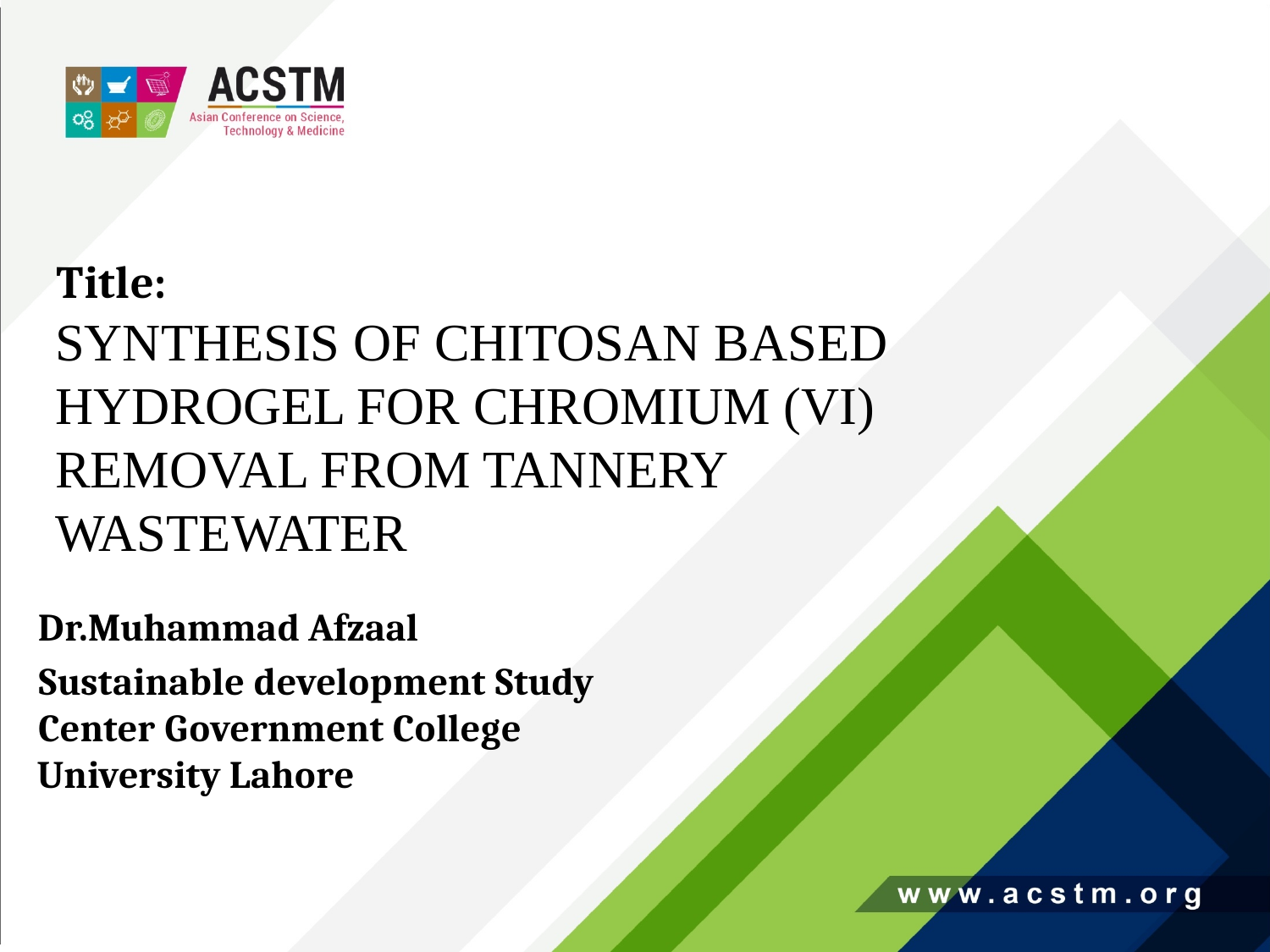

Title:
SYNTHESIS OF CHITOSAN BASED HYDROGEL FOR CHROMIUM (VI) REMOVAL FROM TANNERY WASTEWATER
Dr.Muhammad Afzaal
Sustainable development Study Center Government College University Lahore